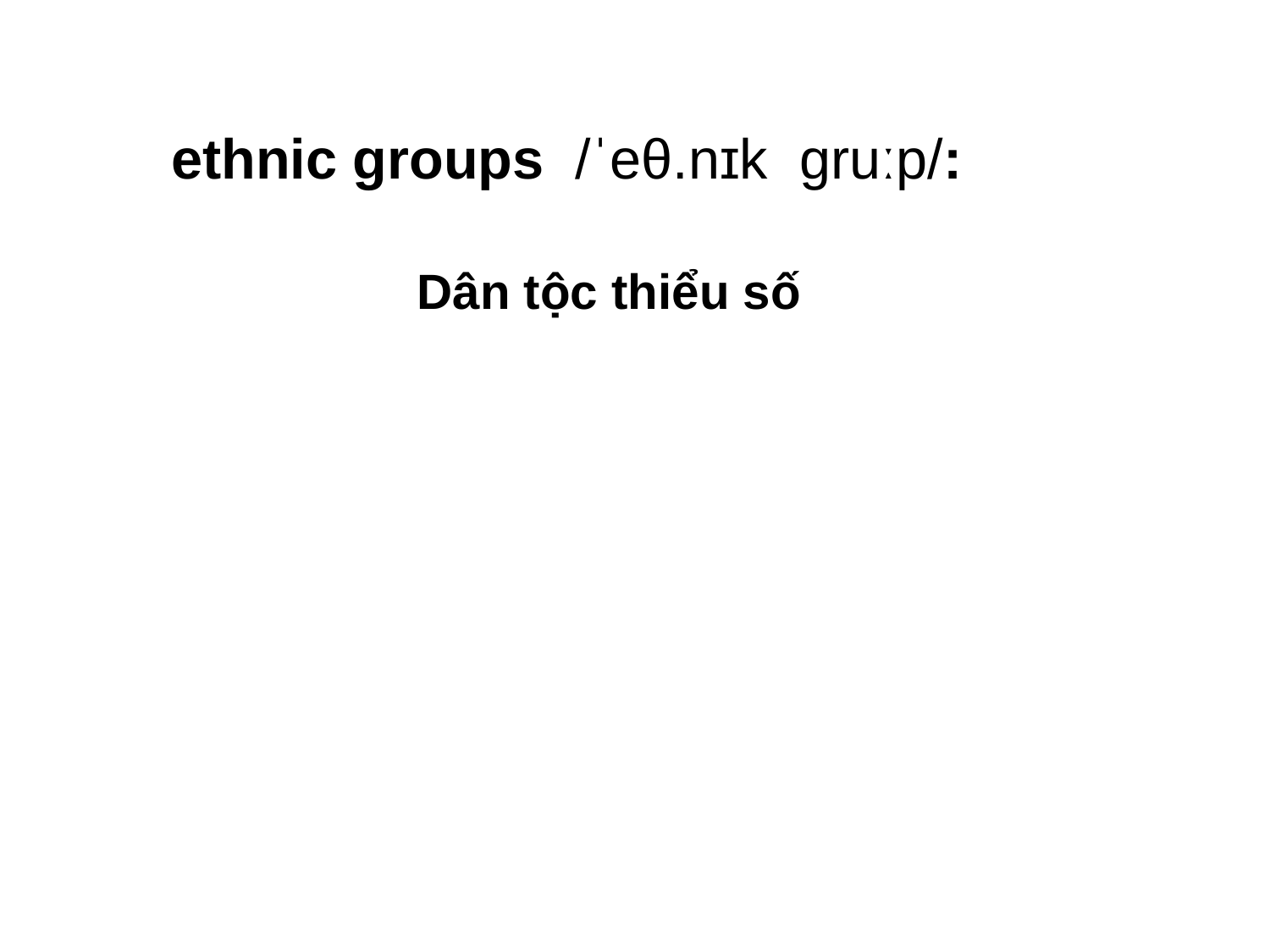

ethnic groups  /ˈeθ.nɪk  ɡruːp/:
Dân tộc thiểu số